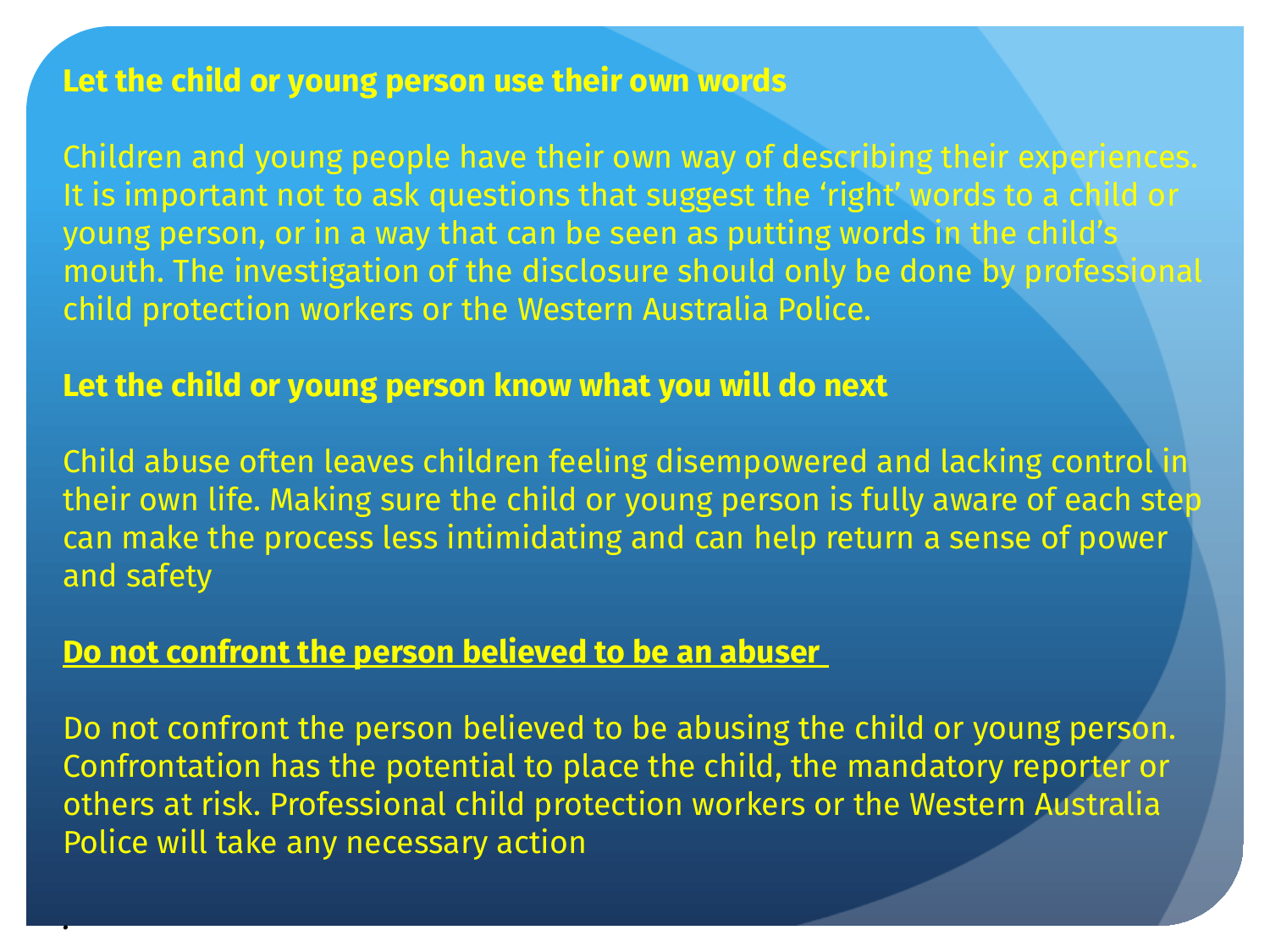

Let the child or young person use their own words

Children and young people have their own way of describing their experiences. It is important not to ask questions that suggest the ‘right’ words to a child or young person, or in a way that can be seen as putting words in the child’s mouth. The investigation of the disclosure should only be done by professional child protection workers or the Western Australia Police.

Let the child or young person know what you will do next

Child abuse often leaves children feeling disempowered and lacking control in their own life. Making sure the child or young person is fully aware of each step can make the process less intimidating and can help return a sense of power and safety

Do not confront the person believed to be an abuser

Do not confront the person believed to be abusing the child or young person. Confrontation has the potential to place the child, the mandatory reporter or others at risk. Professional child protection workers or the Western Australia Police will take any necessary action

.

.